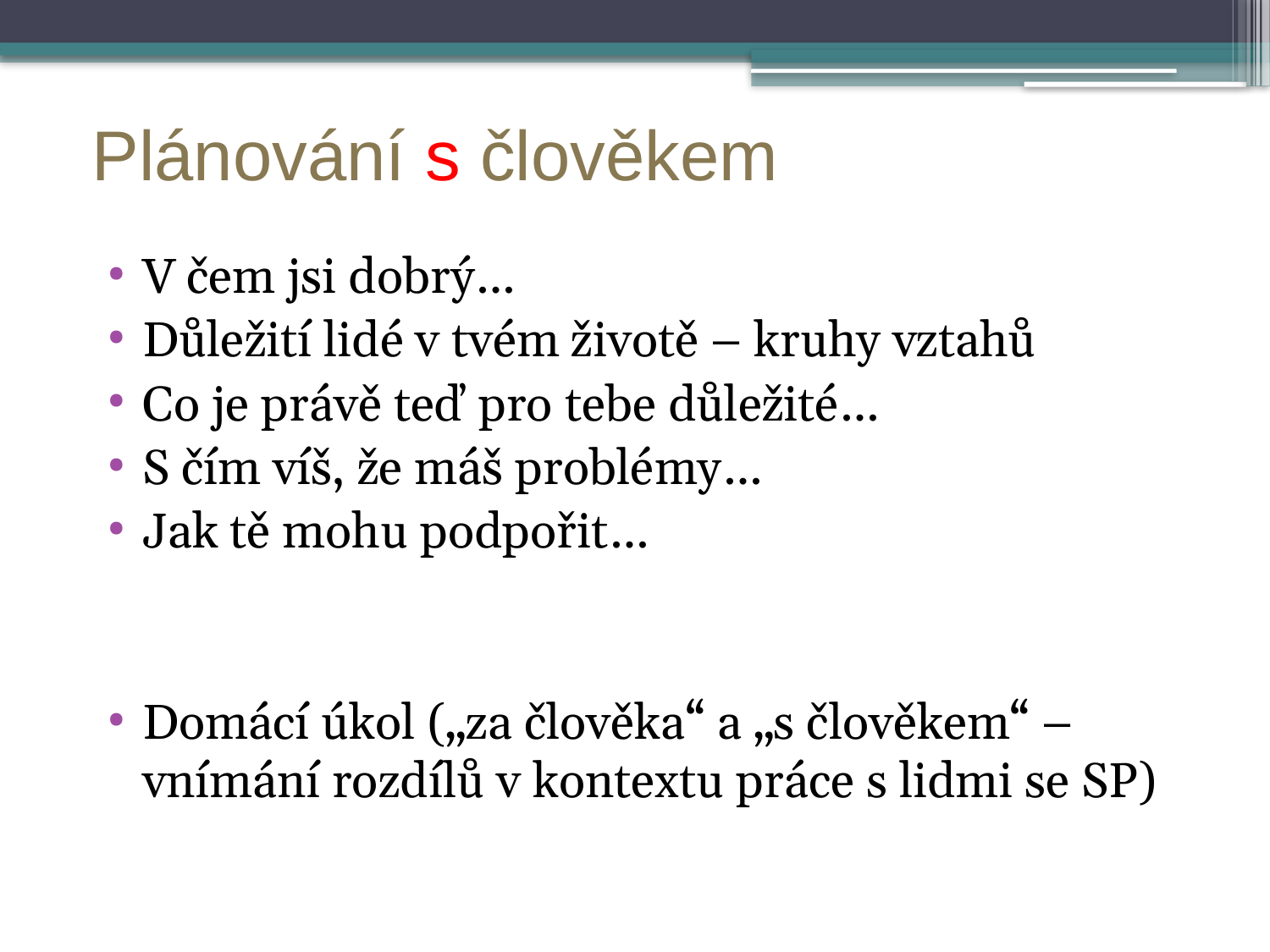

# Plánování s člověkem
V čem jsi dobrý…
Důležití lidé v tvém životě – kruhy vztahů
Co je právě teď pro tebe důležité…
S čím víš, že máš problémy…
Jak tě mohu podpořit…

Domácí úkol („za člověka“ a „s člověkem“ – vnímání rozdílů v kontextu práce s lidmi se SP)